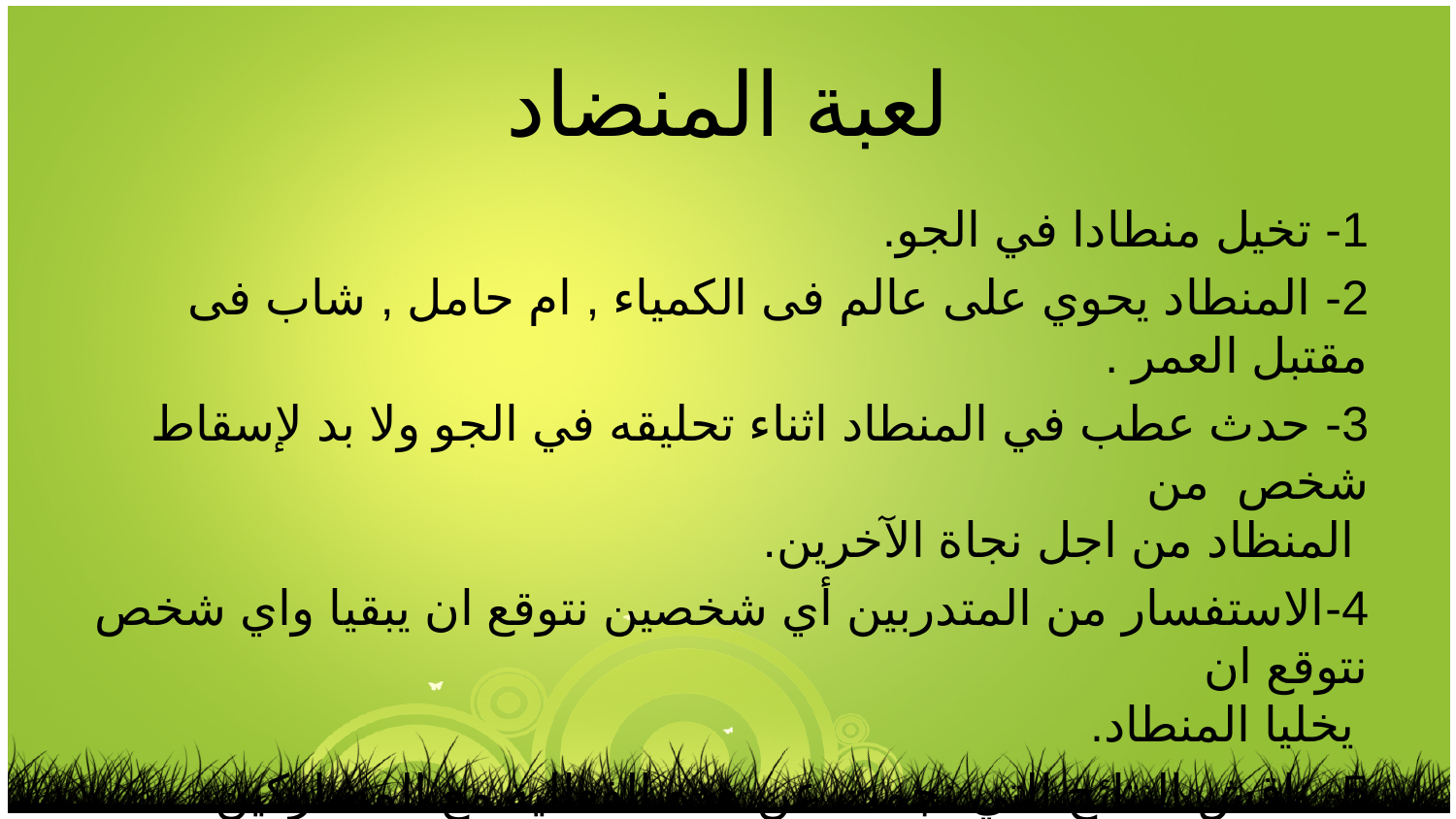

لعبة المنضاد
1-	 تخيل منطادا في الجو.
2-	 المنطاد يحوي على عالم فى الكمياء , ام حامل , شاب فى مقتبل العمر .
3-	 حدث عطب في المنطاد اثناء تحليقه في الجو ولا بد لإسقاط شخص  من
 	المنظاد من اجل نجاة الآخرين.
4-	الاستفسار من المتدربين أي شخصين نتوقع ان يبقيا واي شخص نتوقع ان
 	يخليا المنطاد.
5-	 ناقش النتائج التي نجمت عن هذه الفعالية مع المشاركين.